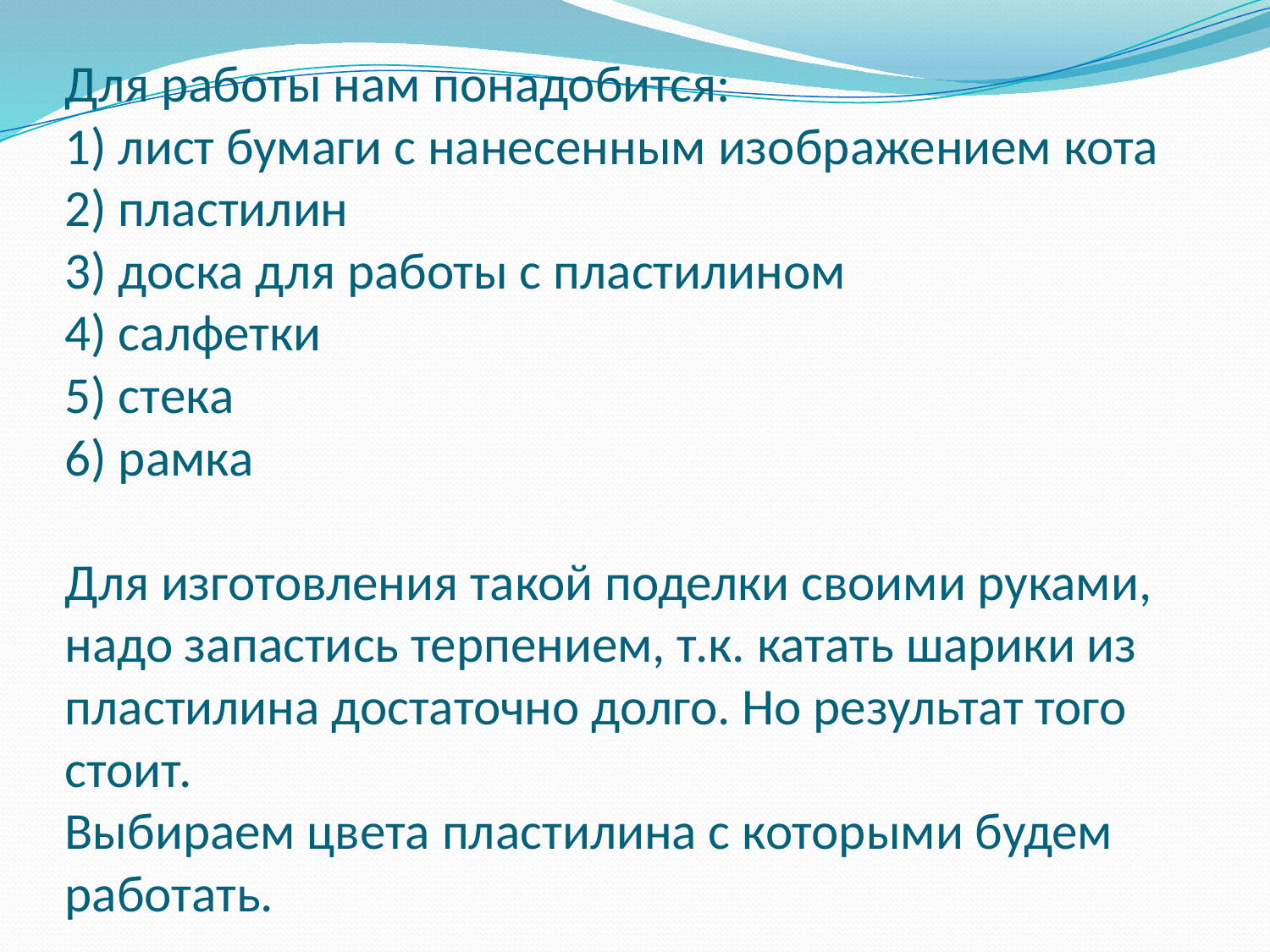

# Для работы нам понадобится: 1) лист бумаги с нанесенным изображением кота 2) пластилин 3) доска для работы с пластилином 4) салфетки 5) стека 6) рамка Для изготовления такой поделки своими руками, надо запастись терпением, т.к. катать шарики из пластилина достаточно долго. Но результат того стоит. Выбираем цвета пластилина с которыми будем работать.